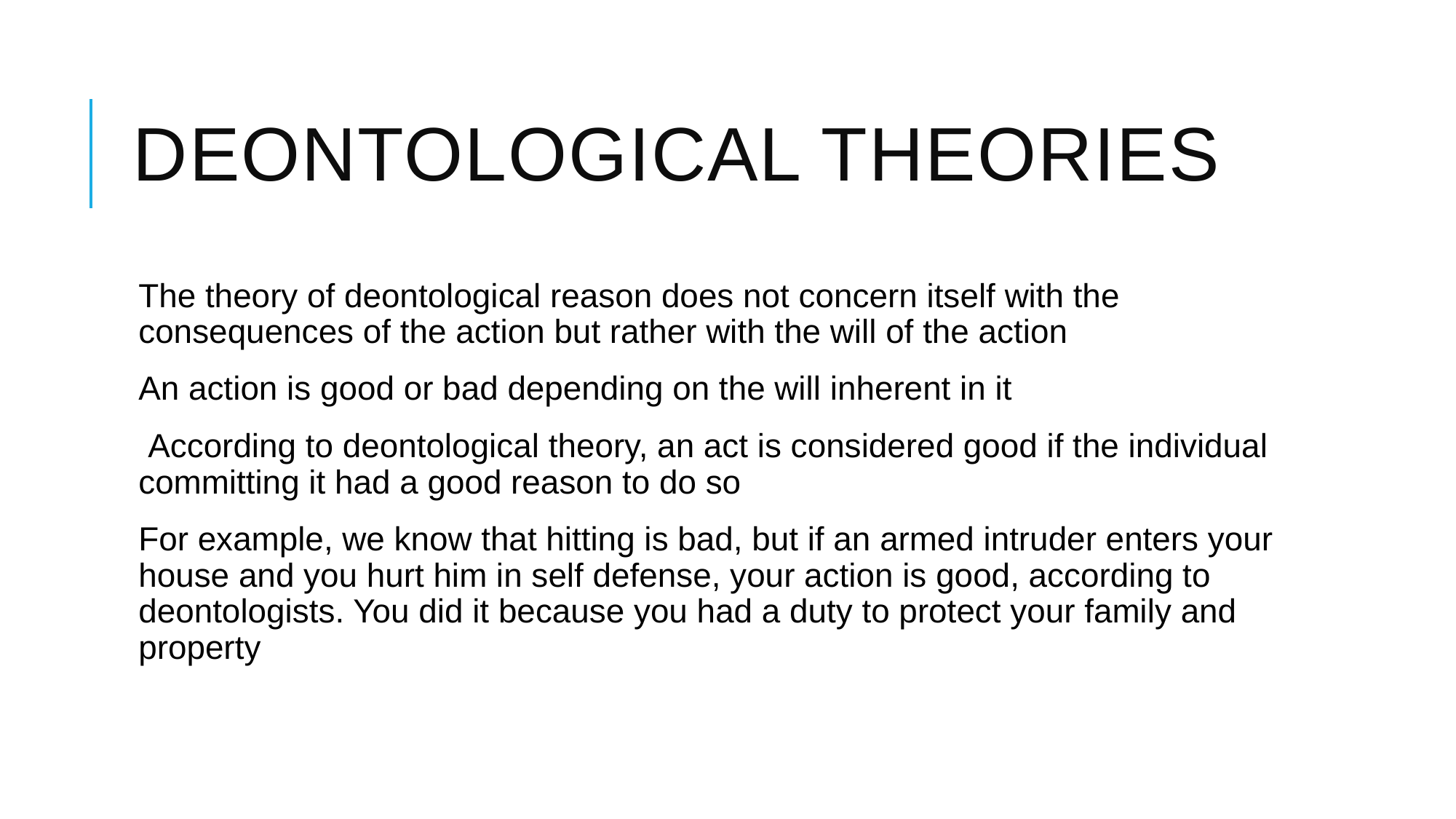

# Deontological Theories
The theory of deontological reason does not concern itself with the consequences of the action but rather with the will of the action
An action is good or bad depending on the will inherent in it
 According to deontological theory, an act is considered good if the individual committing it had a good reason to do so
For example, we know that hitting is bad, but if an armed intruder enters your house and you hurt him in self defense, your action is good, according to deontologists. You did it because you had a duty to protect your family and property